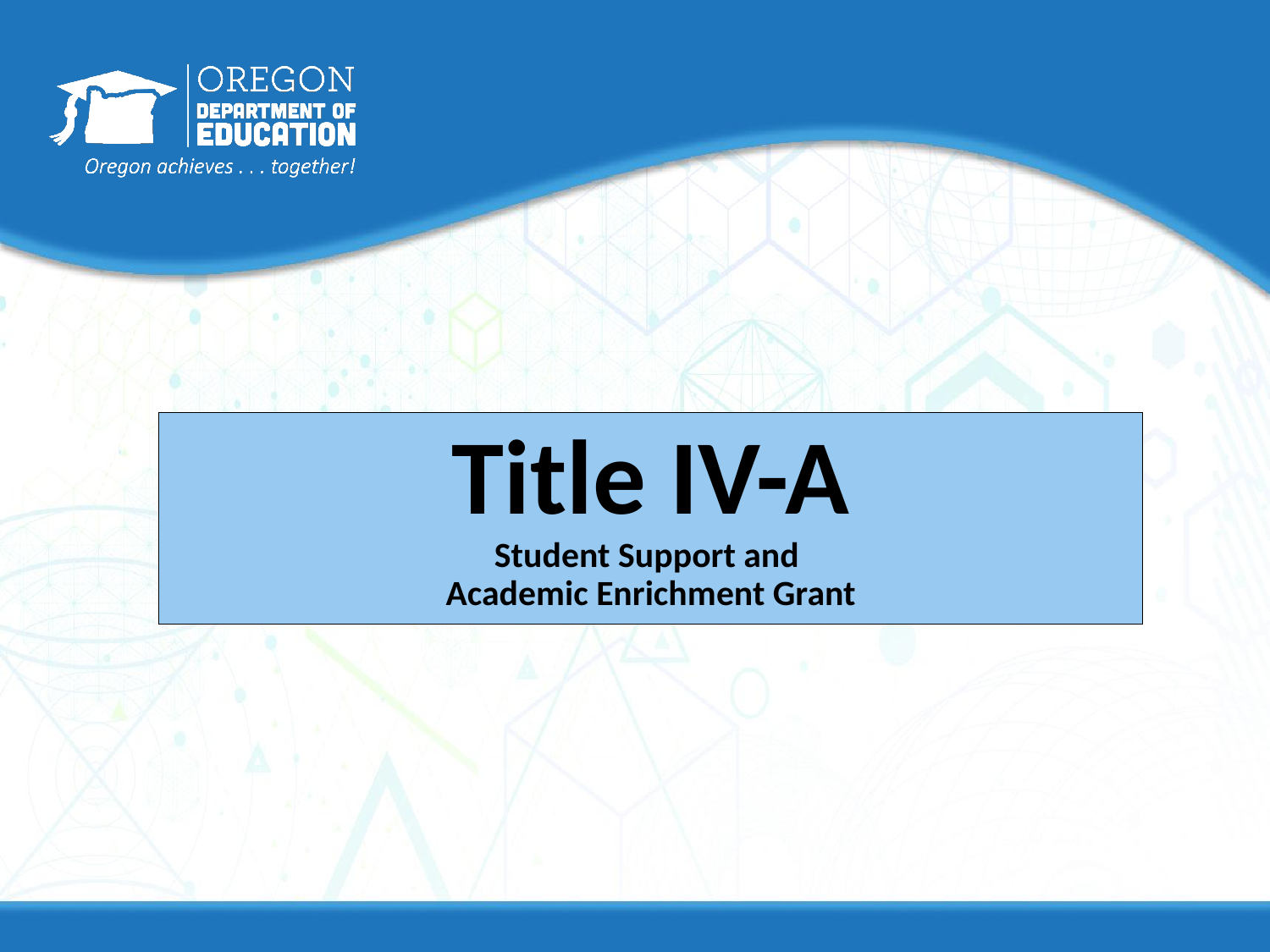

# Title IV-A Student Support and Academic Enrichment Grant